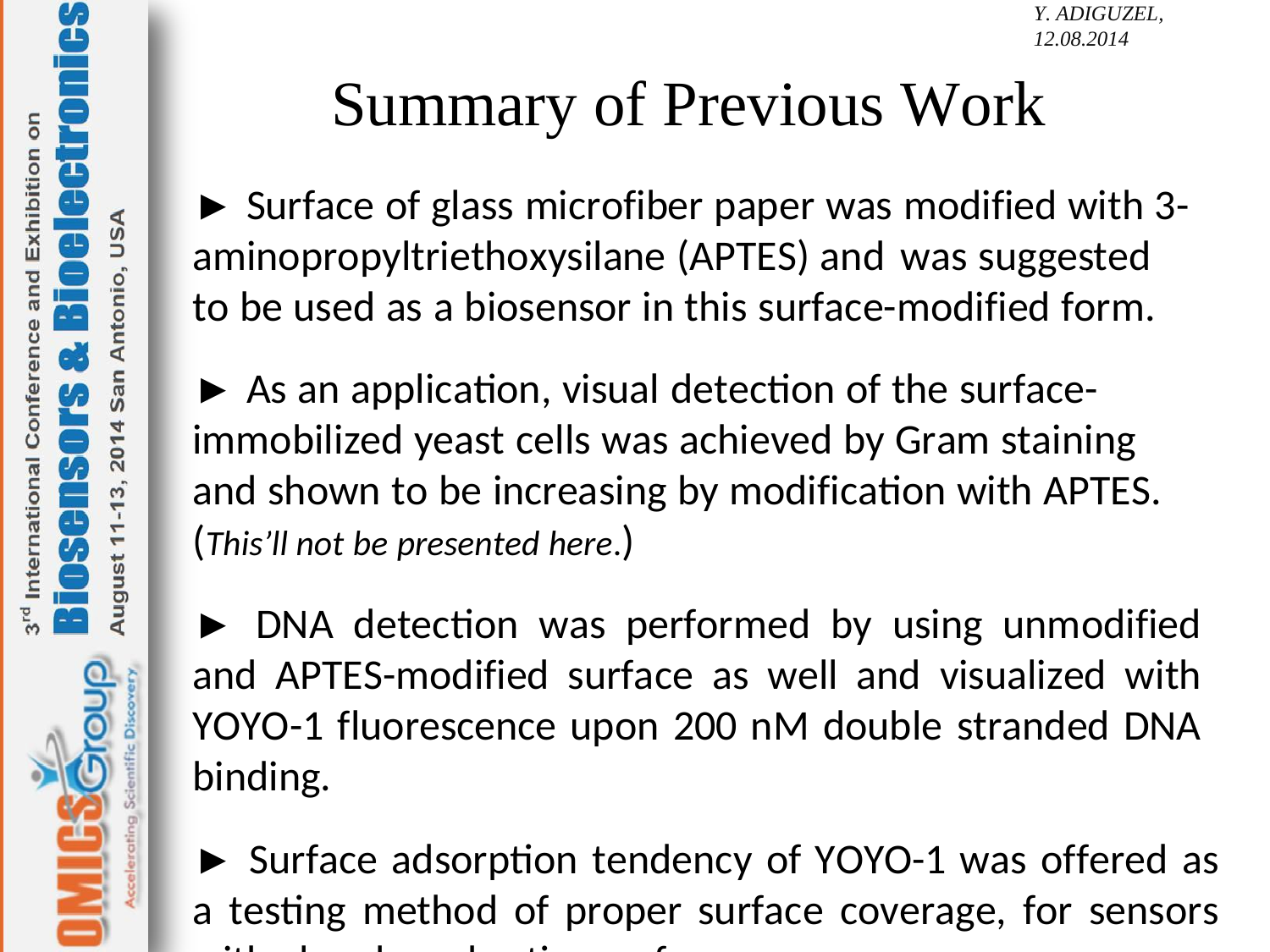

Y. ADIGUZEL, 12.08.2014
# Summary of Previous Work
► Surface of glass microfiber paper was modified with 3- aminopropyltriethoxysilane (APTES) and	was suggested to be used as a biosensor in this surface-modified form.
► As an application, visual detection of the surface- immobilized yeast cells was achieved by Gram staining and shown to be increasing by modification with APTES. (This’ll not be presented here.)
► DNA detection was performed by using unmodified and APTES-modified surface as well and visualized with YOYO-1 fluorescence upon 200 nM double stranded DNA binding.
► Surface adsorption tendency of YOYO-1 was offered as a testing method of proper surface coverage, for sensors with glass-based active surfaces.